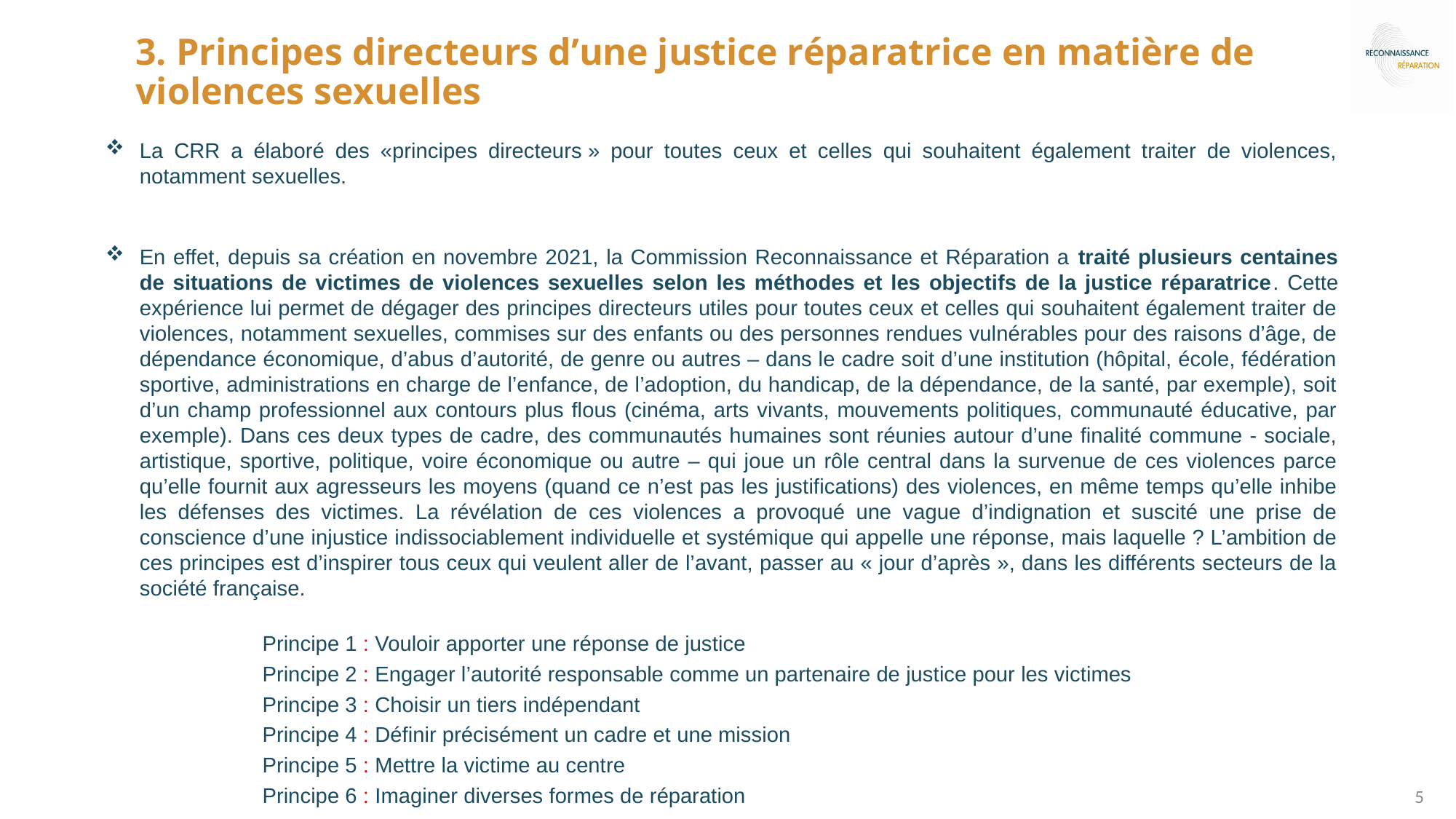

3. Principes directeurs d’une justice réparatrice en matière de violences sexuelles
# La CRR a élaboré des «principes directeurs » pour toutes ceux et celles qui souhaitent également traiter de violences, notamment sexuelles.

En effet, depuis sa création en novembre 2021, la Commission Reconnaissance et Réparation a traité plusieurs centaines de situations de victimes de violences sexuelles selon les méthodes et les objectifs de la justice réparatrice. Cette expérience lui permet de dégager des principes directeurs utiles pour toutes ceux et celles qui souhaitent également traiter de violences, notamment sexuelles, commises sur des enfants ou des personnes rendues vulnérables pour des raisons d’âge, de dépendance économique, d’abus d’autorité, de genre ou autres – dans le cadre soit d’une institution (hôpital, école, fédération sportive, administrations en charge de l’enfance, de l’adoption, du handicap, de la dépendance, de la santé, par exemple), soit d’un champ professionnel aux contours plus flous (cinéma, arts vivants, mouvements politiques, communauté éducative, par exemple). Dans ces deux types de cadre, des communautés humaines sont réunies autour d’une finalité commune - sociale, artistique, sportive, politique, voire économique ou autre – qui joue un rôle central dans la survenue de ces violences parce qu’elle fournit aux agresseurs les moyens (quand ce n’est pas les justifications) des violences, en même temps qu’elle inhibe les défenses des victimes. La révélation de ces violences a provoqué une vague d’indignation et suscité une prise de conscience d’une injustice indissociablement individuelle et systémique qui appelle une réponse, mais laquelle ? L’ambition de ces principes est d’inspirer tous ceux qui veulent aller de l’avant, passer au « jour d’après », dans les différents secteurs de la société française.

Principe 1 : Vouloir apporter une réponse de justice
Principe 2 : Engager l’autorité responsable comme un partenaire de justice pour les victimes
Principe 3 : Choisir un tiers indépendant
Principe 4 : Définir précisément un cadre et une mission
Principe 5 : Mettre la victime au centre
Principe 6 : Imaginer diverses formes de réparation
5